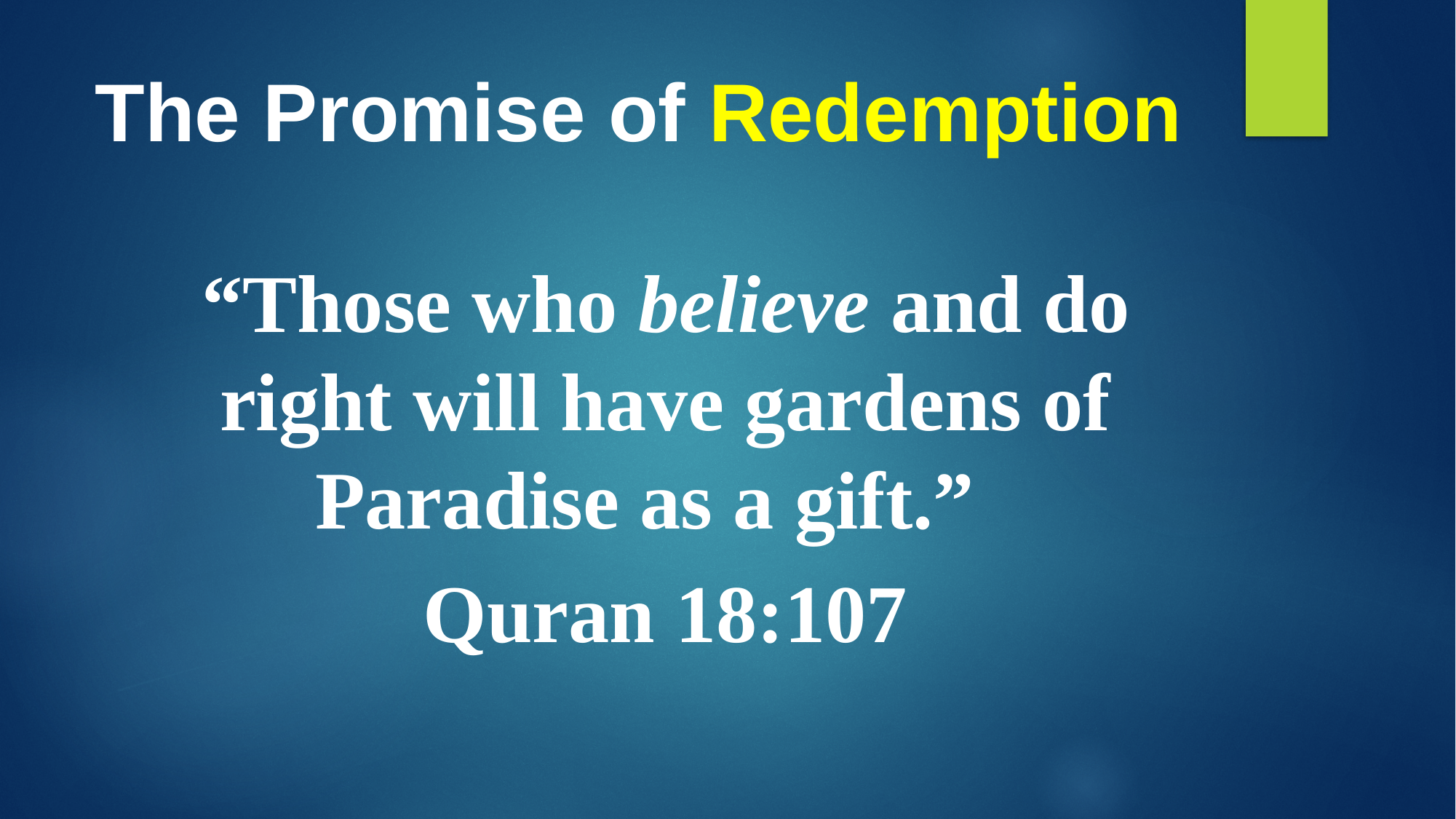

# The Promise of Redemption
“Those who believe and do right will have gardens of Paradise as a gift.”
Quran 18:107